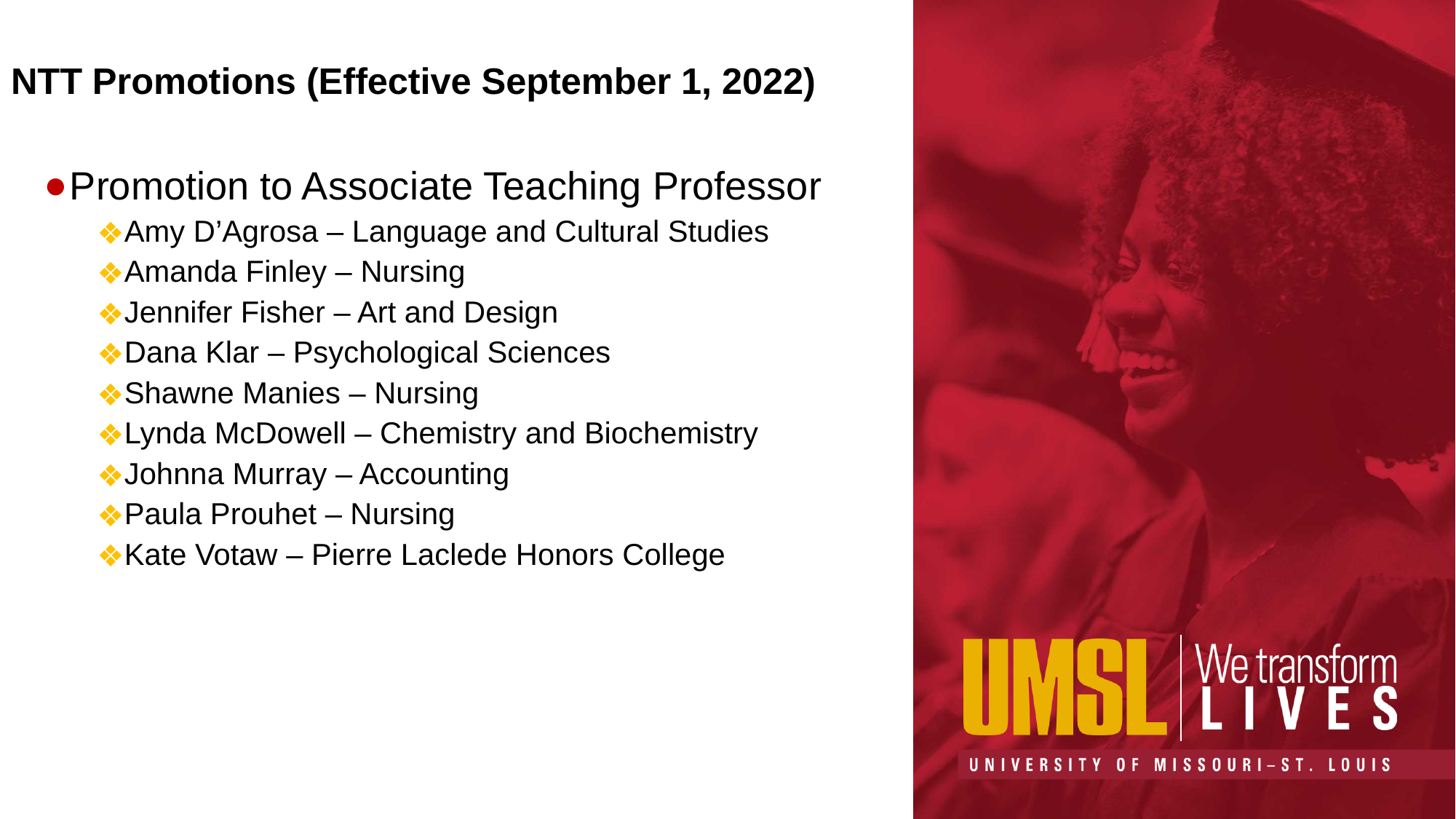

# NTT Promotions (Effective September 1, 2022)
Promotion to Associate Teaching Professor
Amy D’Agrosa – Language and Cultural Studies
Amanda Finley – Nursing
Jennifer Fisher – Art and Design
Dana Klar – Psychological Sciences
Shawne Manies – Nursing
Lynda McDowell – Chemistry and Biochemistry
Johnna Murray – Accounting
Paula Prouhet – Nursing
Kate Votaw – Pierre Laclede Honors College